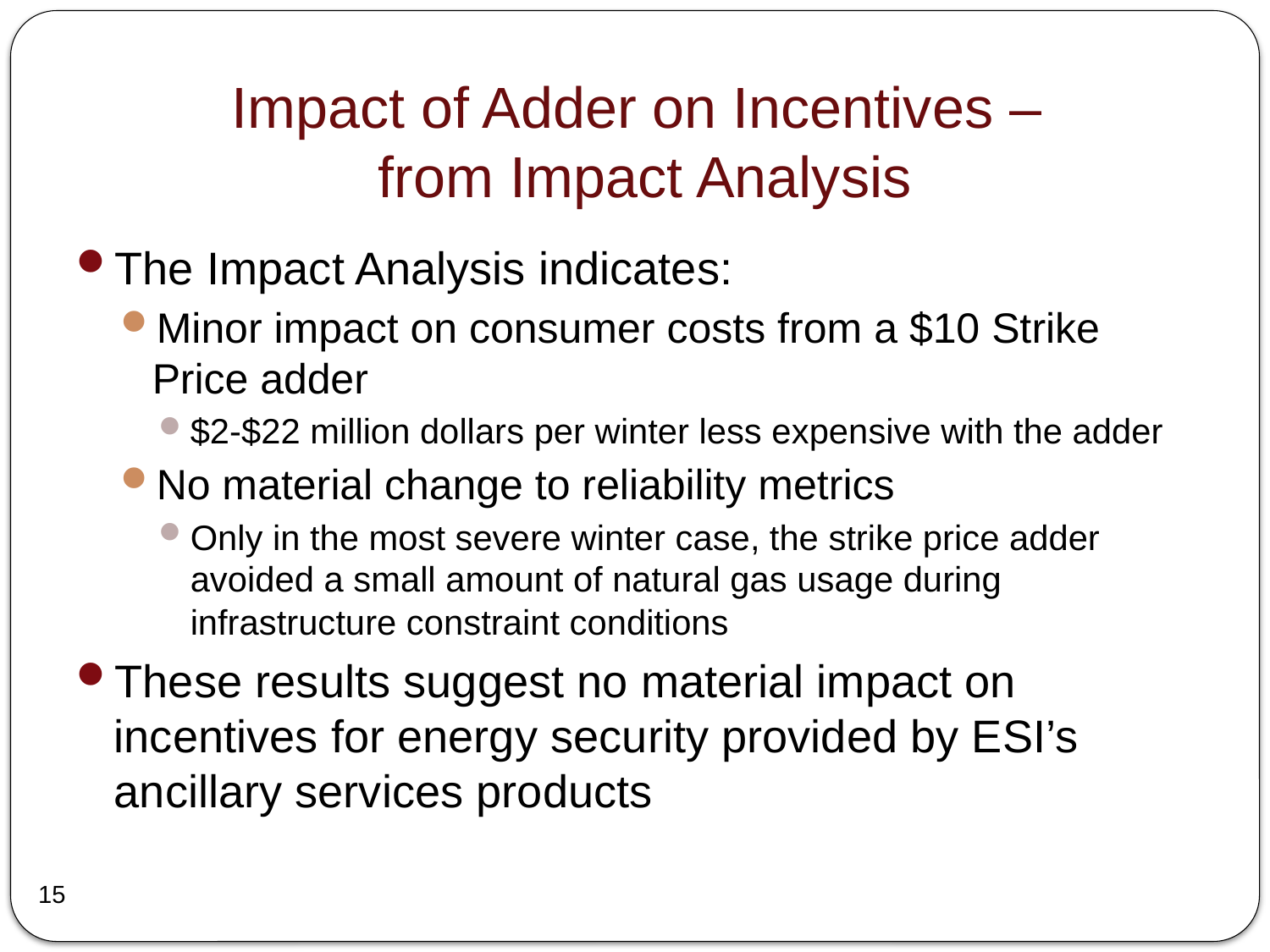

# Impact of Adder on Incentives – from Impact Analysis
The Impact Analysis indicates:
Minor impact on consumer costs from a $10 Strike Price adder
$2-$22 million dollars per winter less expensive with the adder
No material change to reliability metrics
Only in the most severe winter case, the strike price adder avoided a small amount of natural gas usage during infrastructure constraint conditions
These results suggest no material impact on incentives for energy security provided by ESI’s ancillary services products
15